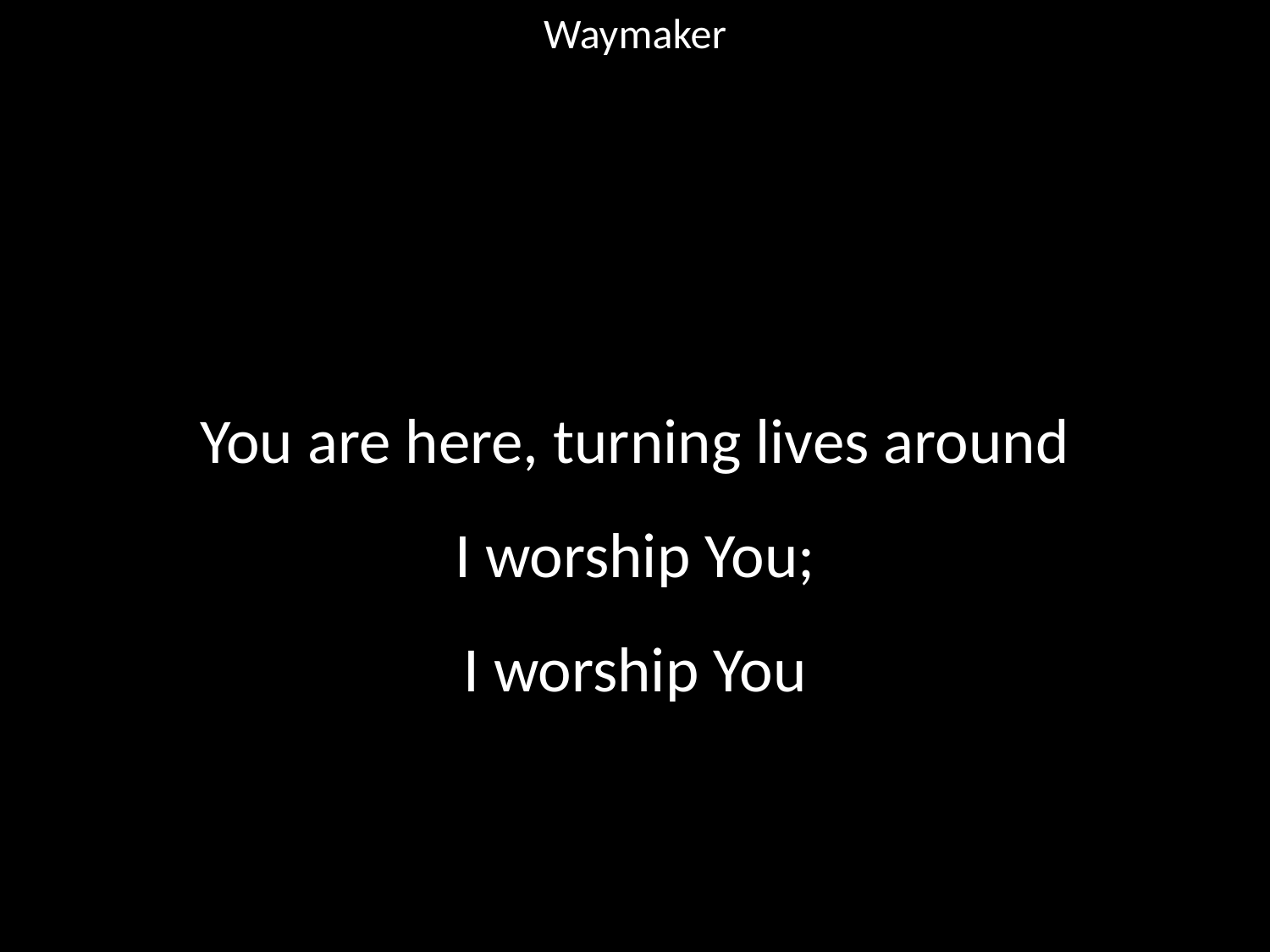

Waymaker
#
You are here, turning lives around
I worship You;
I worship You